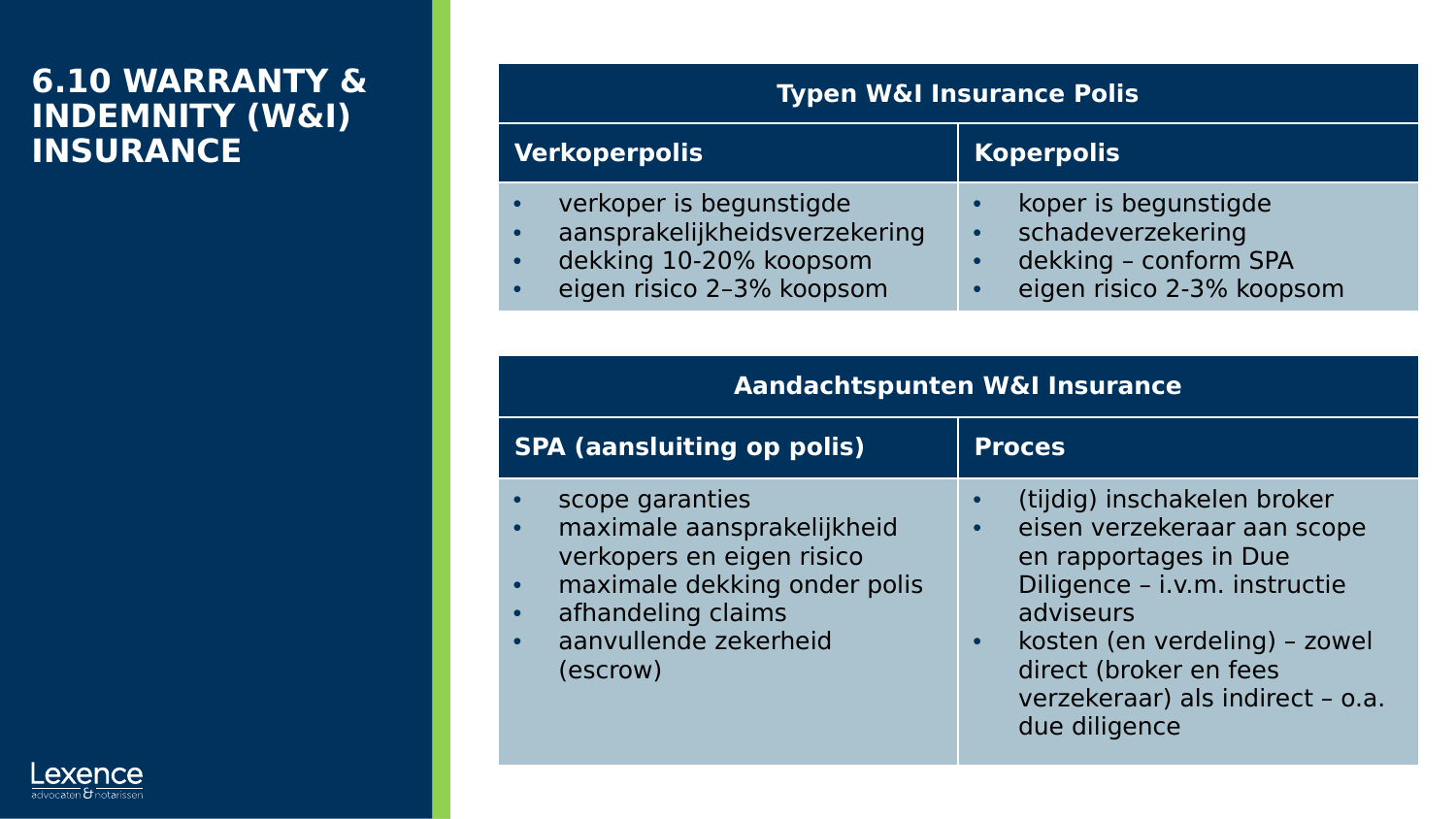

| Typen W&I Insurance Polis |  |
| --- | --- |
| Verkoperpolis | Koperpolis |
| verkoper is begunstigde aansprakelijkheidsverzekering dekking 10-20% koopsom eigen risico 2–3% koopsom | koper is begunstigde schadeverzekering dekking – conform SPA eigen risico 2-3% koopsom |
# 6.10 Warranty & Indemnity (W&I) Insurance
| Aandachtspunten W&I Insurance |  |
| --- | --- |
| SPA (aansluiting op polis) | Proces |
| scope garanties maximale aansprakelijkheid verkopers en eigen risico maximale dekking onder polis afhandeling claims aanvullende zekerheid (escrow) | (tijdig) inschakelen broker eisen verzekeraar aan scope en rapportages in Due Diligence – i.v.m. instructie adviseurs kosten (en verdeling) – zowel direct (broker en fees verzekeraar) als indirect – o.a. due diligence |